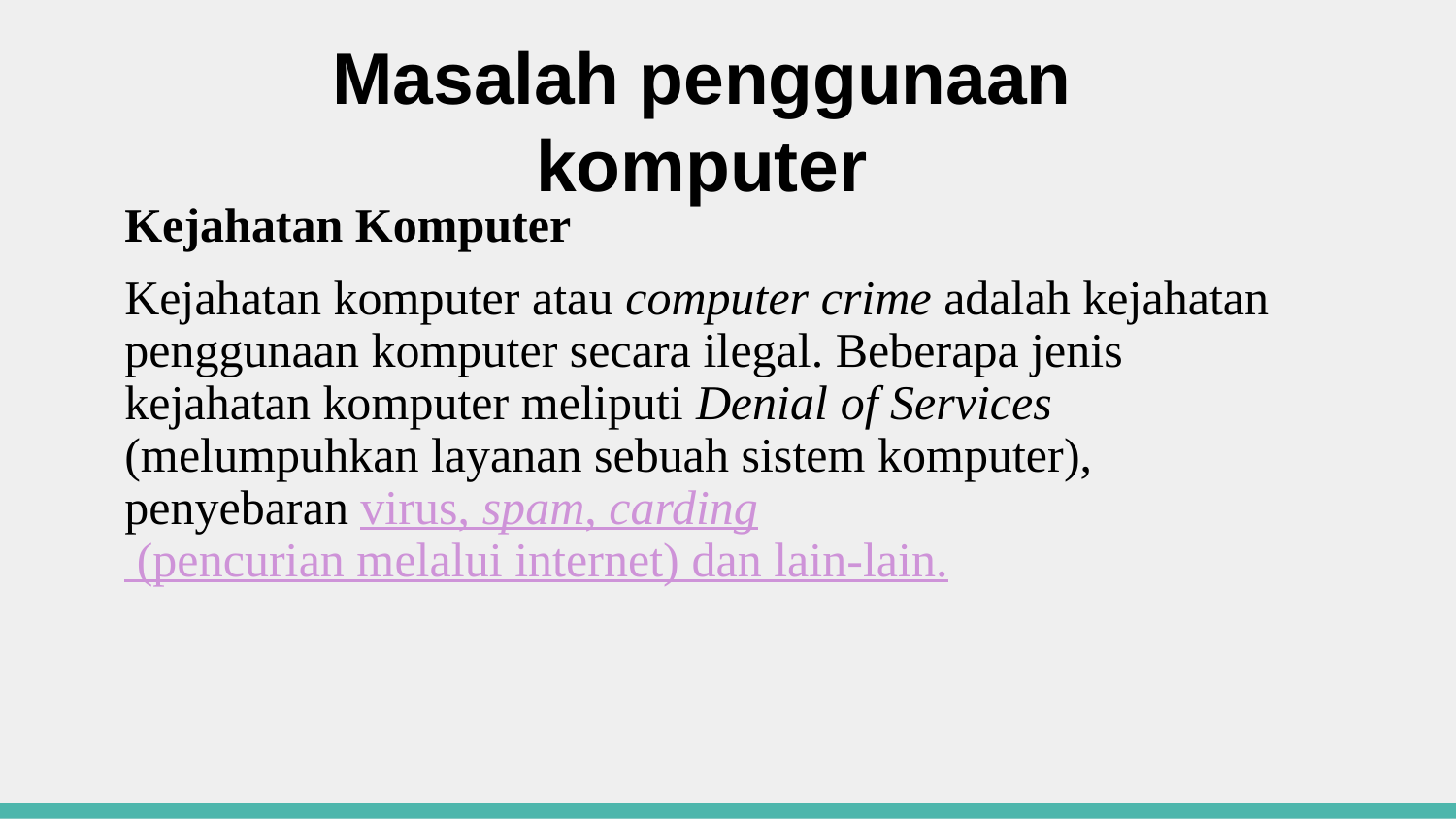

Masalah penggunaan komputer
Kejahatan Komputer
Kejahatan komputer atau computer crime adalah kejahatan  penggunaan komputer secara ilegal. Beberapa jenis kejahatan komputer meliputi Denial of Services (melumpuhkan layanan sebuah sistem komputer), penyebaran virus, spam, carding (pencurian melalui internet) dan lain-lain.